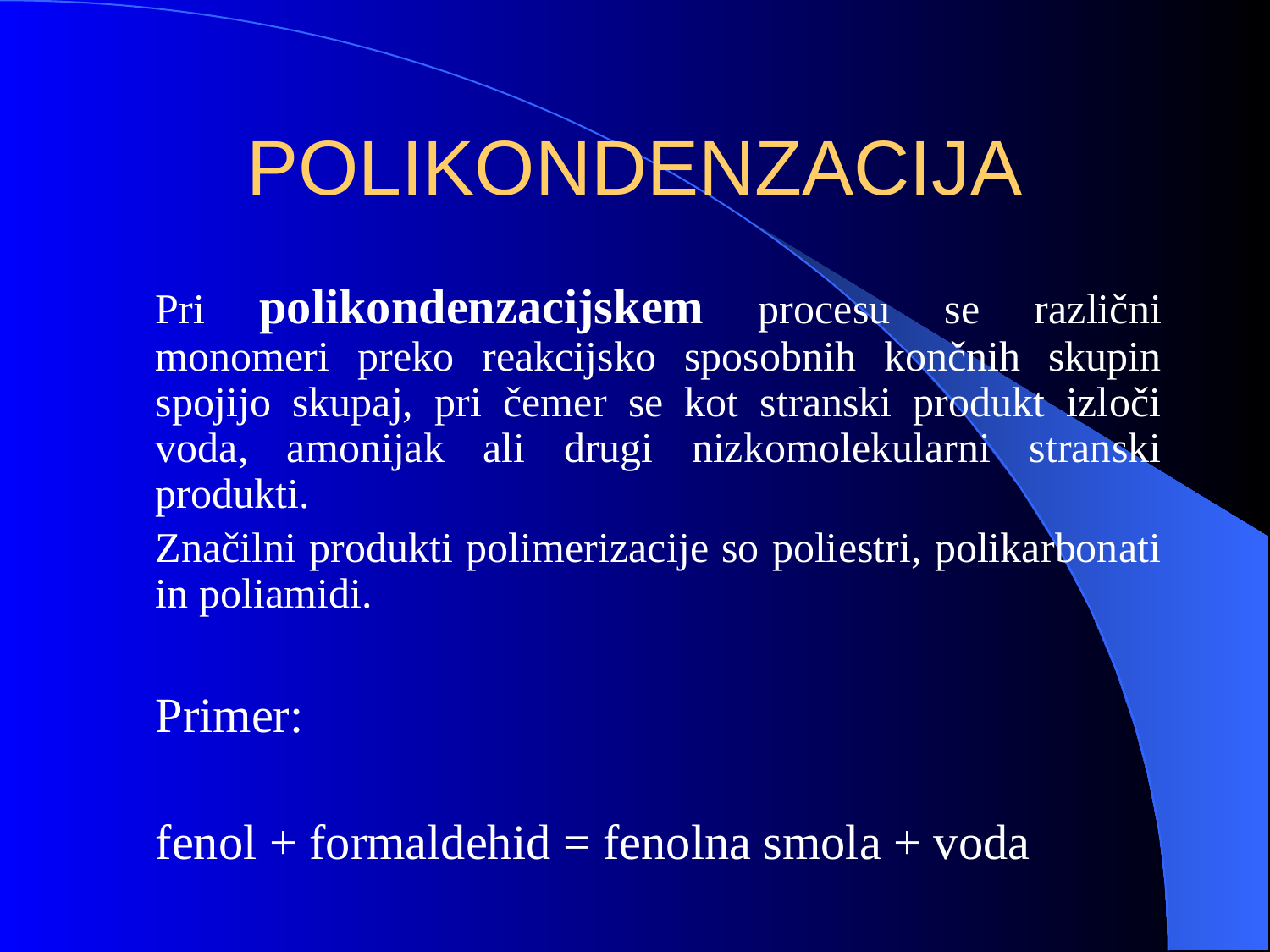

# POLIKONDENZACIJA
	Pri polikondenzacijskem procesu se različni monomeri preko reakcijsko sposobnih končnih skupin spojijo skupaj, pri čemer se kot stranski produkt izloči voda, amonijak ali drugi nizkomolekularni stranski produkti.
	Značilni produkti polimerizacije so poliestri, polikarbonati in poliamidi.

	Primer:

	fenol + formaldehid = fenolna smola + voda